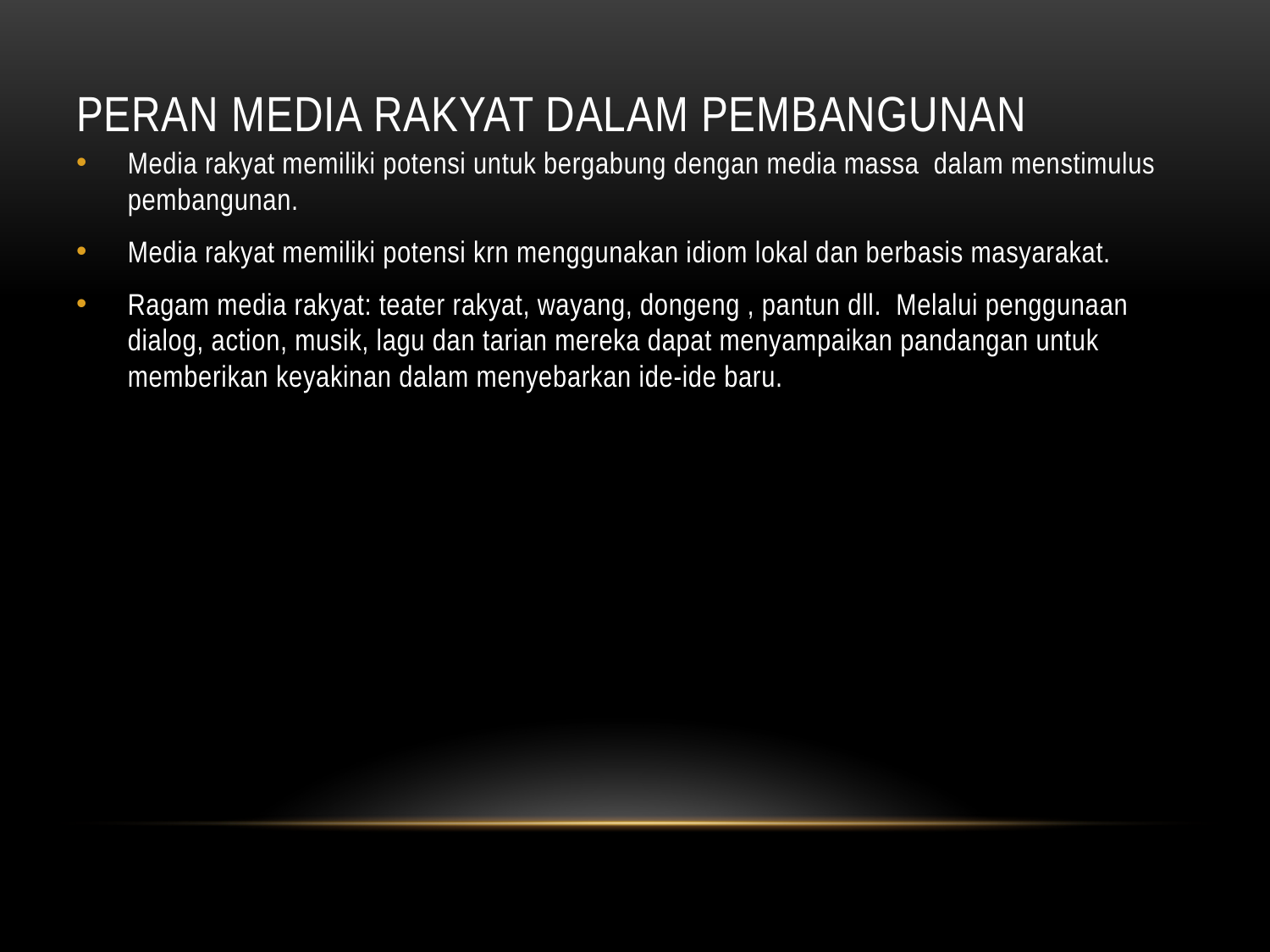

# Peran Media Rakyat dalam Pembangunan
Media rakyat memiliki potensi untuk bergabung dengan media massa  dalam menstimulus pembangunan.
Media rakyat memiliki potensi krn menggunakan idiom lokal dan berbasis masyarakat.
Ragam media rakyat: teater rakyat, wayang, dongeng , pantun dll.  Melalui penggunaan dialog, action, musik, lagu dan tarian mereka dapat menyampaikan pandangan untuk memberikan keyakinan dalam menyebarkan ide-ide baru.